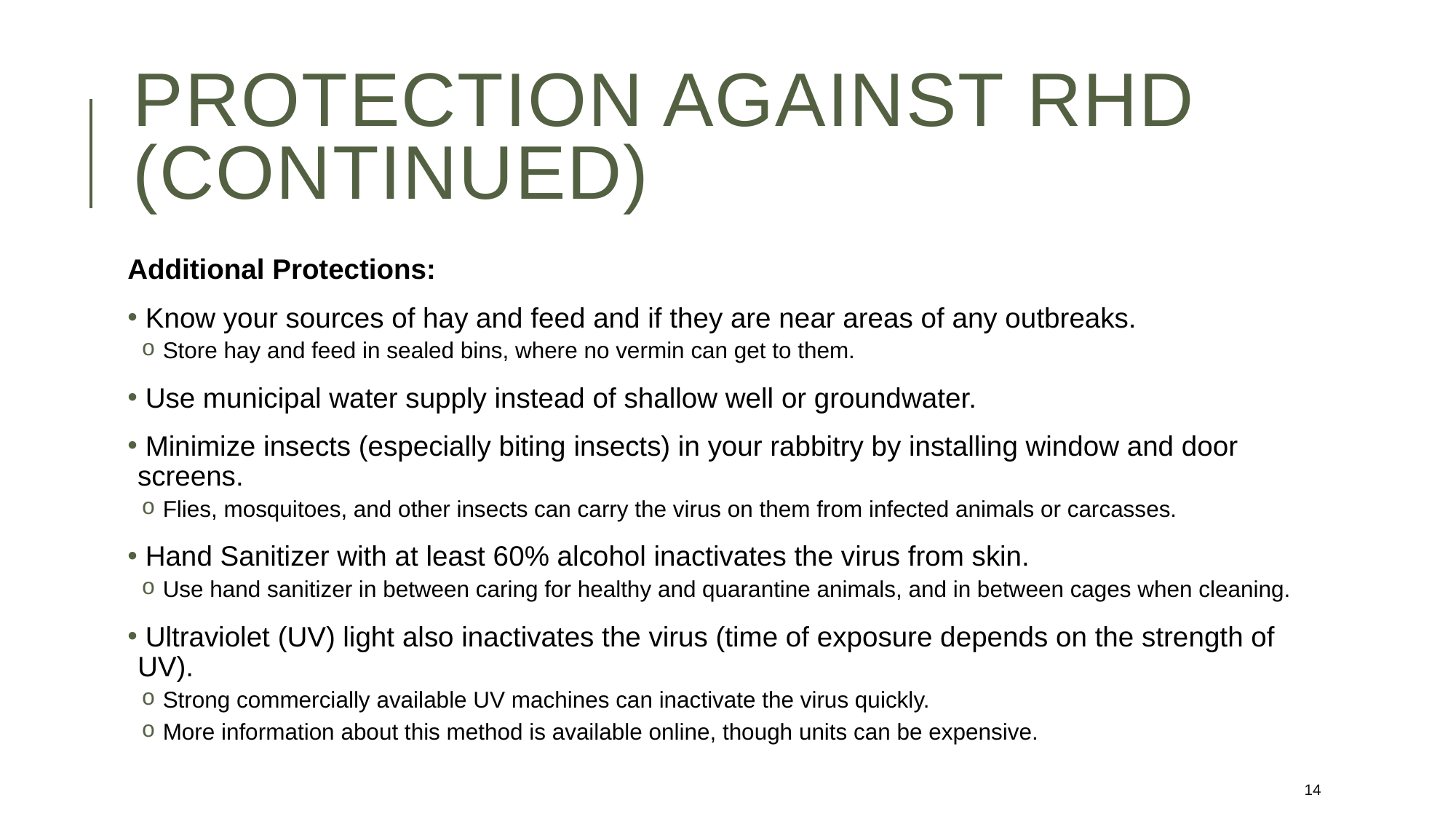

# Protection Against RHD (Continued)
Additional Protections:
 Know your sources of hay and feed and if they are near areas of any outbreaks.
 Store hay and feed in sealed bins, where no vermin can get to them.
 Use municipal water supply instead of shallow well or groundwater.
 Minimize insects (especially biting insects) in your rabbitry by installing window and door screens.
 Flies, mosquitoes, and other insects can carry the virus on them from infected animals or carcasses.
 Hand Sanitizer with at least 60% alcohol inactivates the virus from skin.
 Use hand sanitizer in between caring for healthy and quarantine animals, and in between cages when cleaning.
 Ultraviolet (UV) light also inactivates the virus (time of exposure depends on the strength of UV).
 Strong commercially available UV machines can inactivate the virus quickly.
 More information about this method is available online, though units can be expensive.
14